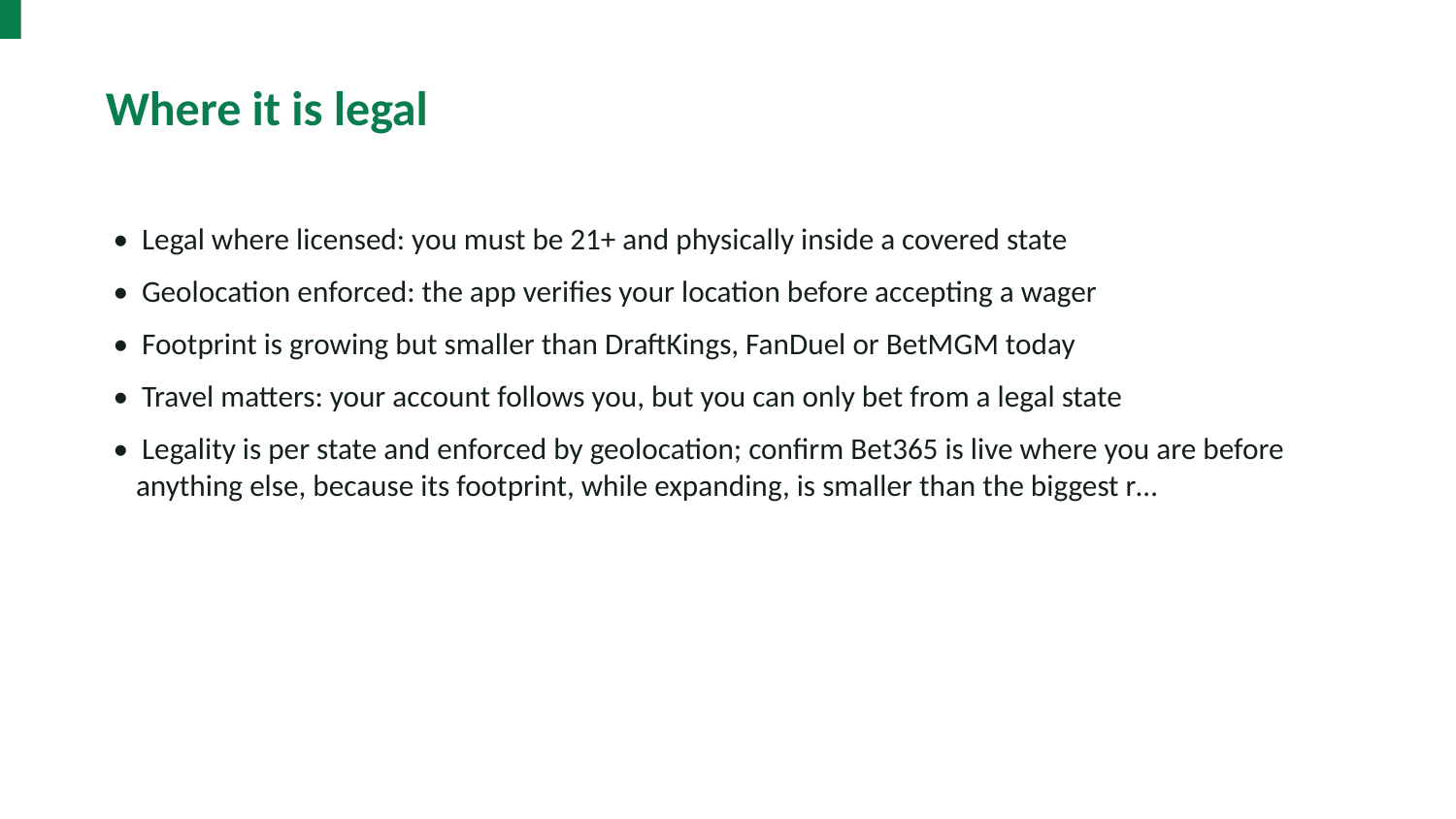

Where it is legal
•  Legal where licensed: you must be 21+ and physically inside a covered state
•  Geolocation enforced: the app verifies your location before accepting a wager
•  Footprint is growing but smaller than DraftKings, FanDuel or BetMGM today
•  Travel matters: your account follows you, but you can only bet from a legal state
•  Legality is per state and enforced by geolocation; confirm Bet365 is live where you are before anything else, because its footprint, while expanding, is smaller than the biggest r…